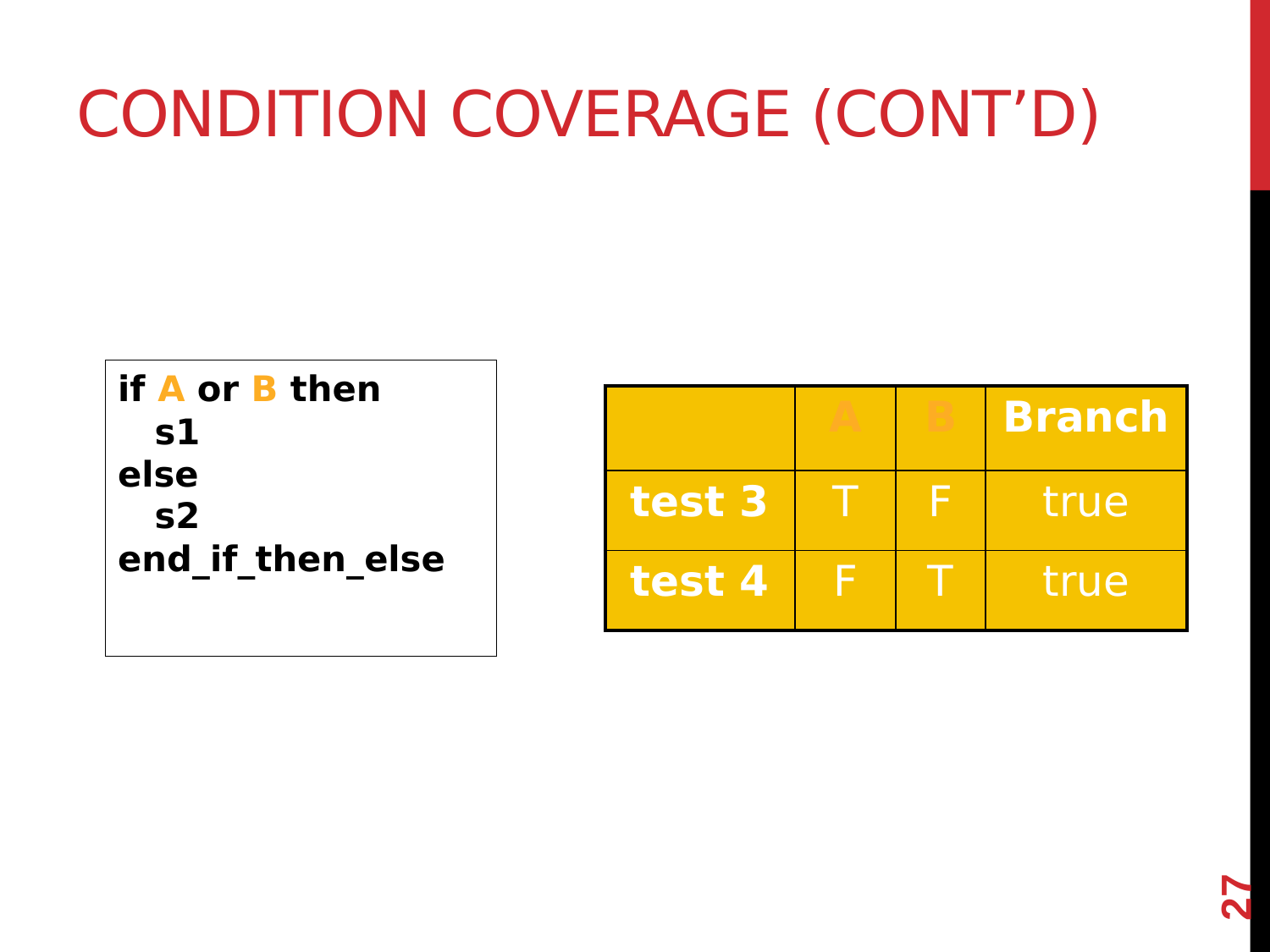

# Condition Coverage (cont’d)
if A or B then
   s1
else
   s2
end_if_then_else
|  | A | B | Branch |
| --- | --- | --- | --- |
| test 3 | T | F | true |
| test 4 | F | T | true |
27